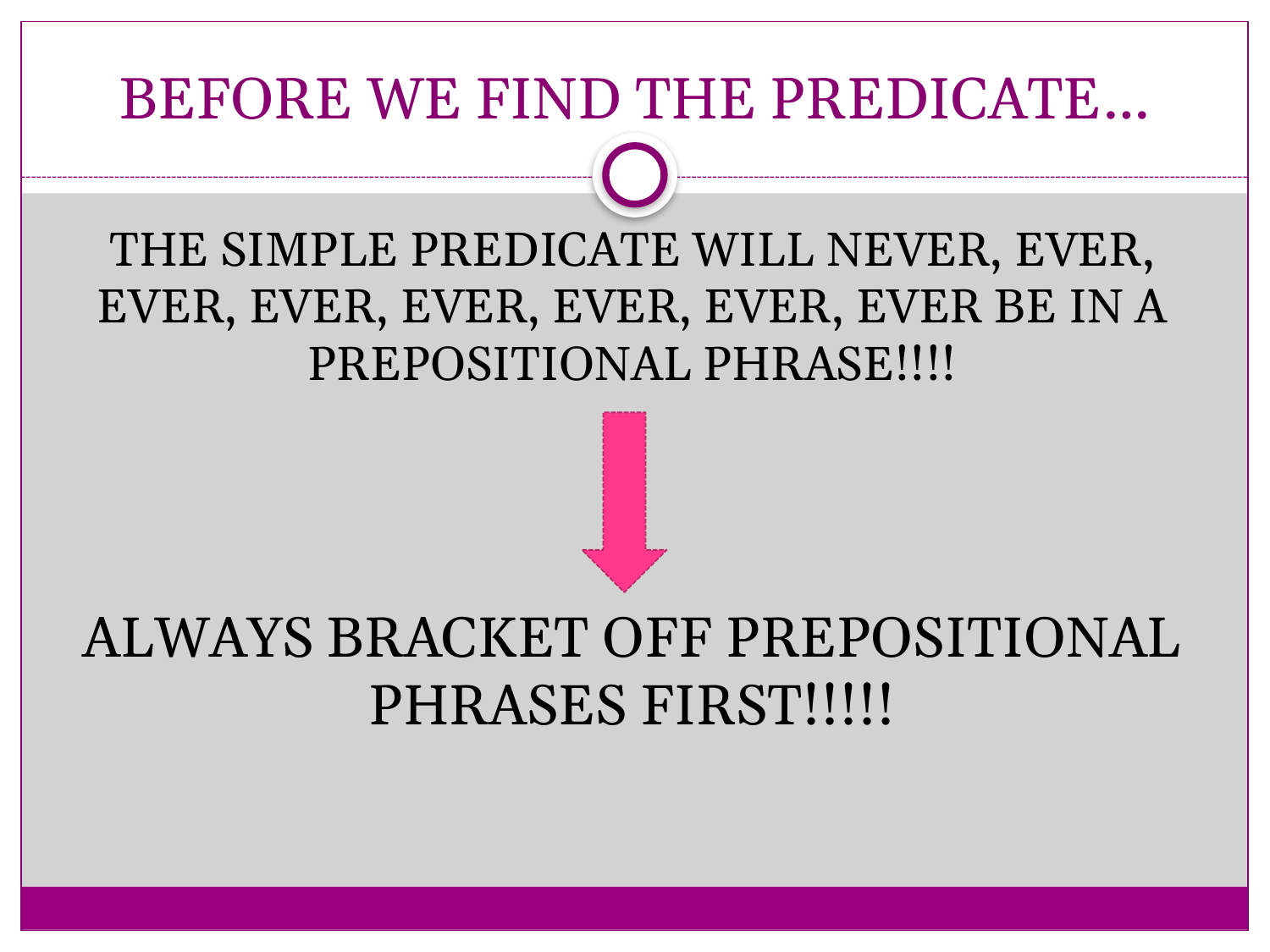

# BEFORE WE FIND THE PREDICATE…
THE SIMPLE PREDICATE WILL NEVER, EVER, EVER, EVER, EVER, EVER, EVER, EVER BE IN A PREPOSITIONAL PHRASE!!!!

ALWAYS BRACKET OFF PREPOSITIONAL PHRASES FIRST!!!!!